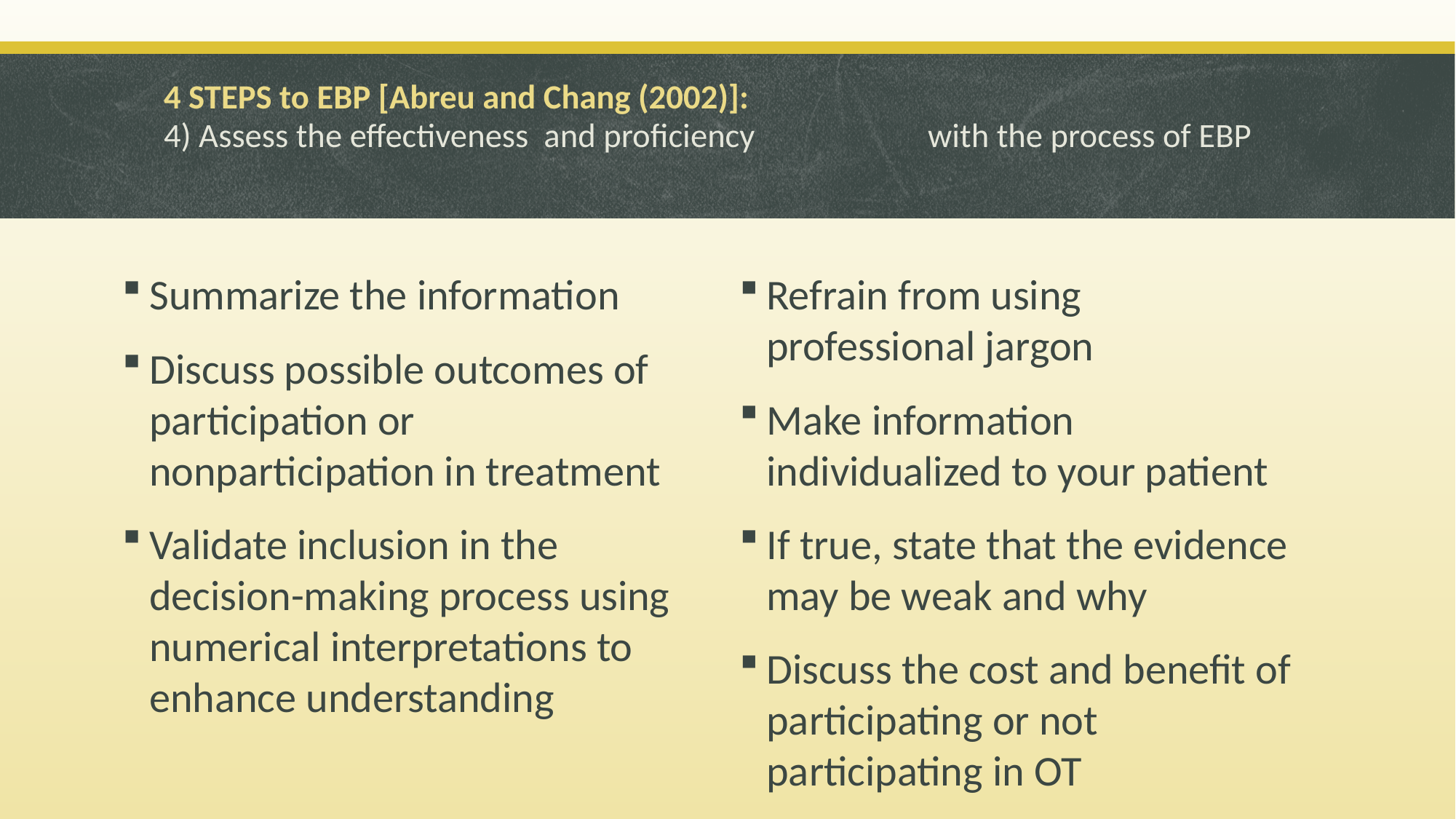

# 4 STEPS to EBP [Abreu and Chang (2002)]: 4) Assess the effectiveness  and proficiency                     	with the process of EBP
Summarize the information
Discuss possible outcomes of participation or nonparticipation in treatment
Validate inclusion in the decision-making process using numerical interpretations to enhance understanding
Refrain from using professional jargon
Make information individualized to your patient
If true, state that the evidence may be weak and why
Discuss the cost and benefit of participating or not participating in OT